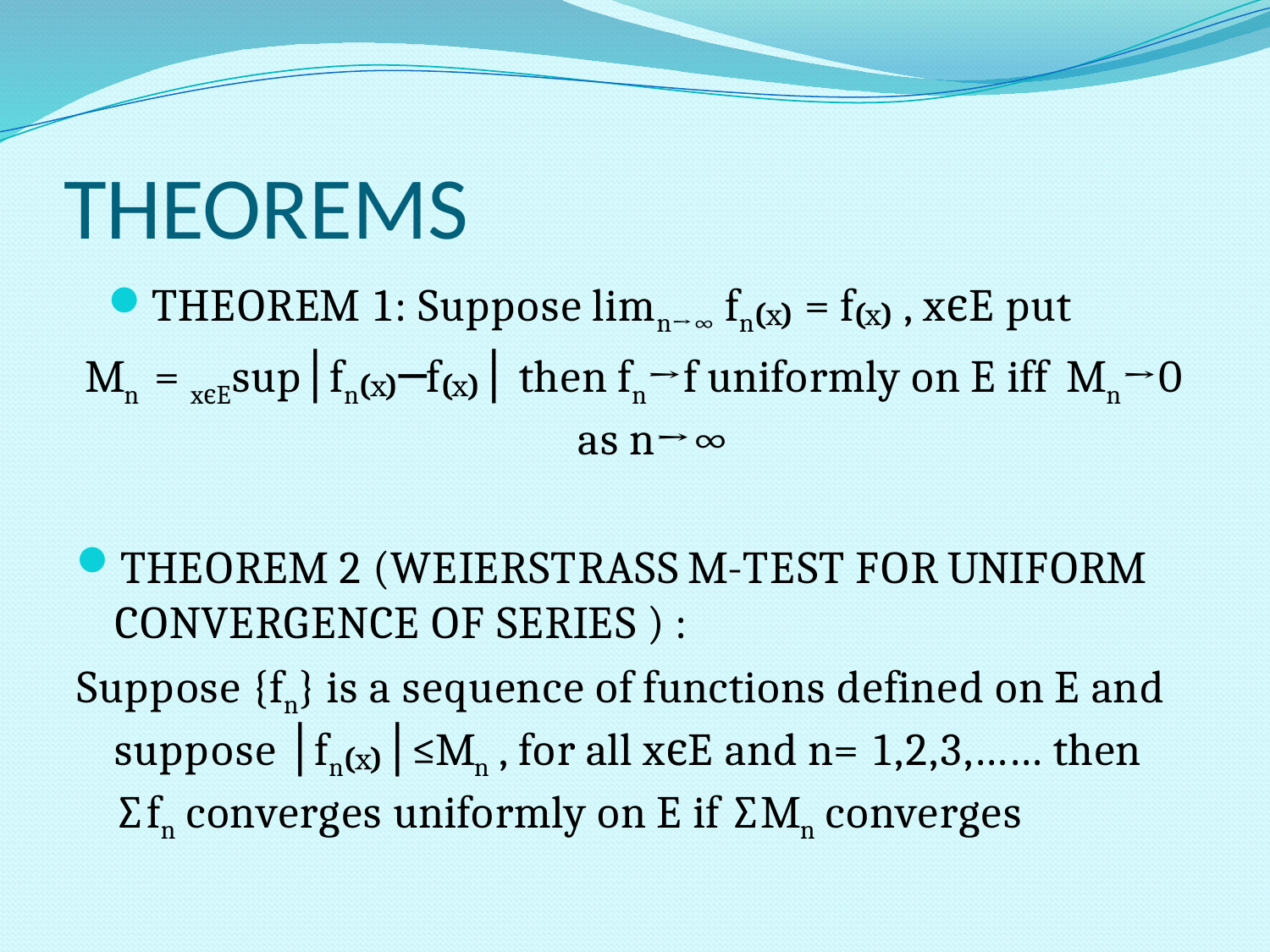

# THEOREMS
THEOREM 1: Suppose limn→∞ fn₍ₓ₎ = f₍ₓ₎ , xϵE put
Mn  = xϵEsup│fn₍ₓ₎─f₍ₓ₎│ then fn→f uniformly on E iff  Mn→0 as n→∞

THEOREM 2 (WEIERSTRASS M-TEST FOR UNIFORM CONVERGENCE OF SERIES ) :
Suppose {fn} is a sequence of functions defined on E and suppose │fn₍ₓ₎│≤Mn , for all xϵE and n= 1,2,3,…… then ∑fn converges uniformly on E if ∑Mn converges